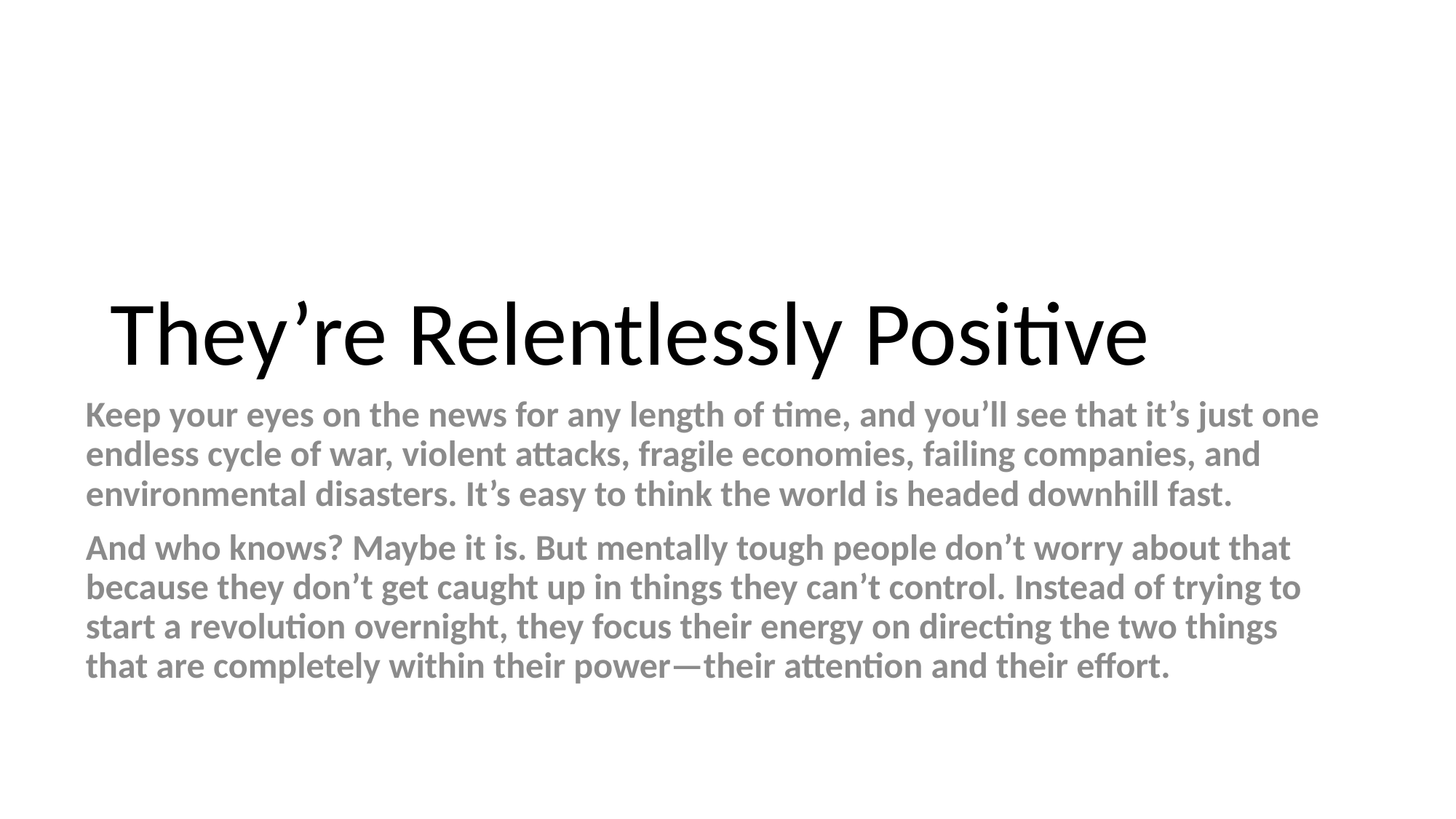

# They’re Relentlessly Positive
Keep your eyes on the news for any length of time, and you’ll see that it’s just one endless cycle of war, violent attacks, fragile economies, failing companies, and environmental disasters. It’s easy to think the world is headed downhill fast.
And who knows? Maybe it is. But mentally tough people don’t worry about that because they don’t get caught up in things they can’t control. Instead of trying to start a revolution overnight, they focus their energy on directing the two things that are completely within their power—their attention and their effort.